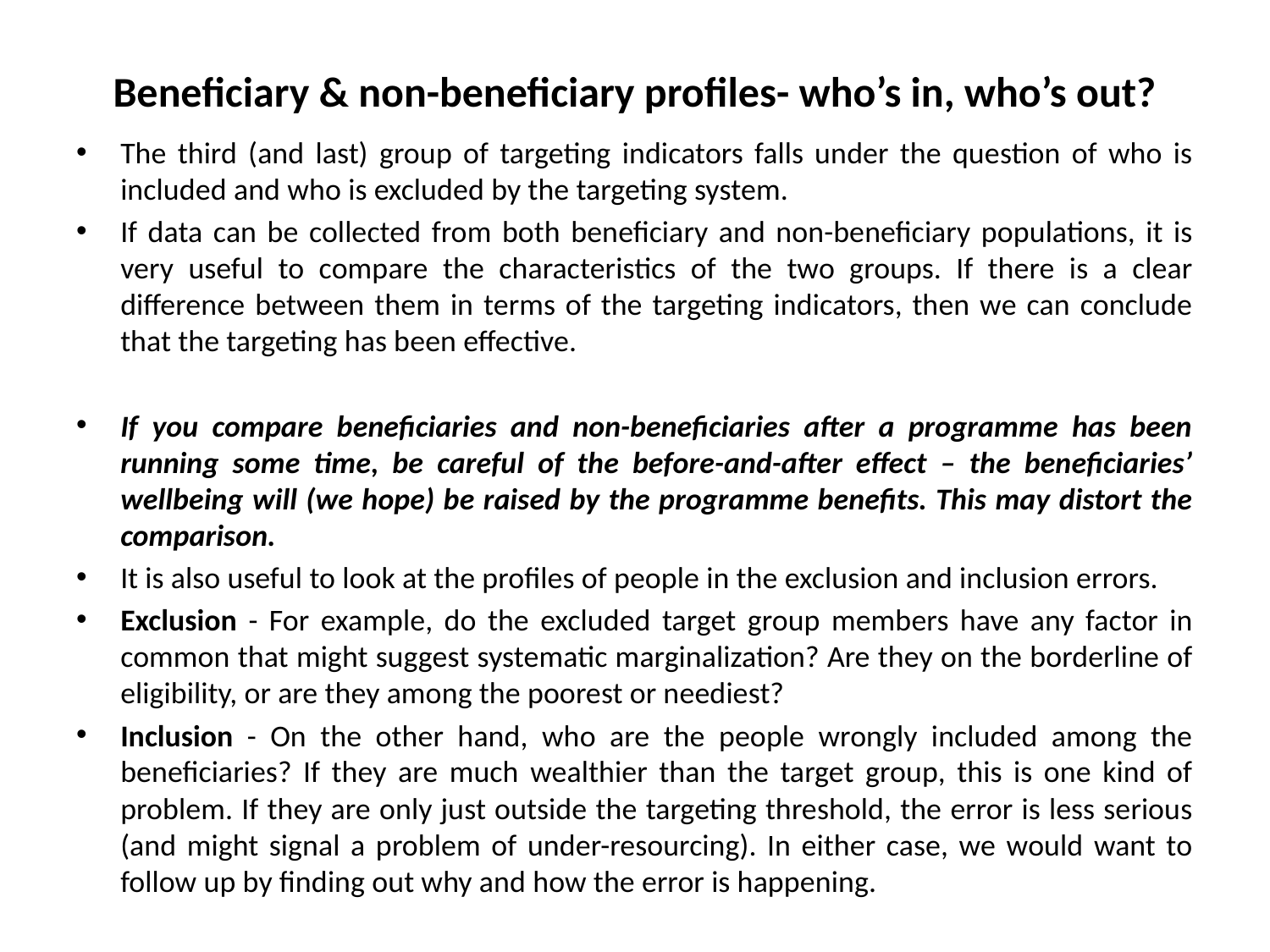

# Beneficiary & non-beneficiary profiles- who’s in, who’s out?
The third (and last) group of targeting indicators falls under the question of who is included and who is excluded by the targeting system.
If data can be collected from both beneficiary and non-beneficiary populations, it is very useful to compare the characteristics of the two groups. If there is a clear difference between them in terms of the targeting indicators, then we can conclude that the targeting has been effective.

If you compare beneficiaries and non-beneficiaries after a programme has been running some time, be careful of the before-and-after effect – the beneficiaries’ wellbeing will (we hope) be raised by the programme benefits. This may distort the comparison.
It is also useful to look at the profiles of people in the exclusion and inclusion errors.
Exclusion - For example, do the excluded target group members have any factor in common that might suggest systematic marginalization? Are they on the borderline of eligibility, or are they among the poorest or neediest?
Inclusion - On the other hand, who are the people wrongly included among the beneficiaries? If they are much wealthier than the target group, this is one kind of problem. If they are only just outside the targeting threshold, the error is less serious (and might signal a problem of under-resourcing). In either case, we would want to follow up by finding out why and how the error is happening.